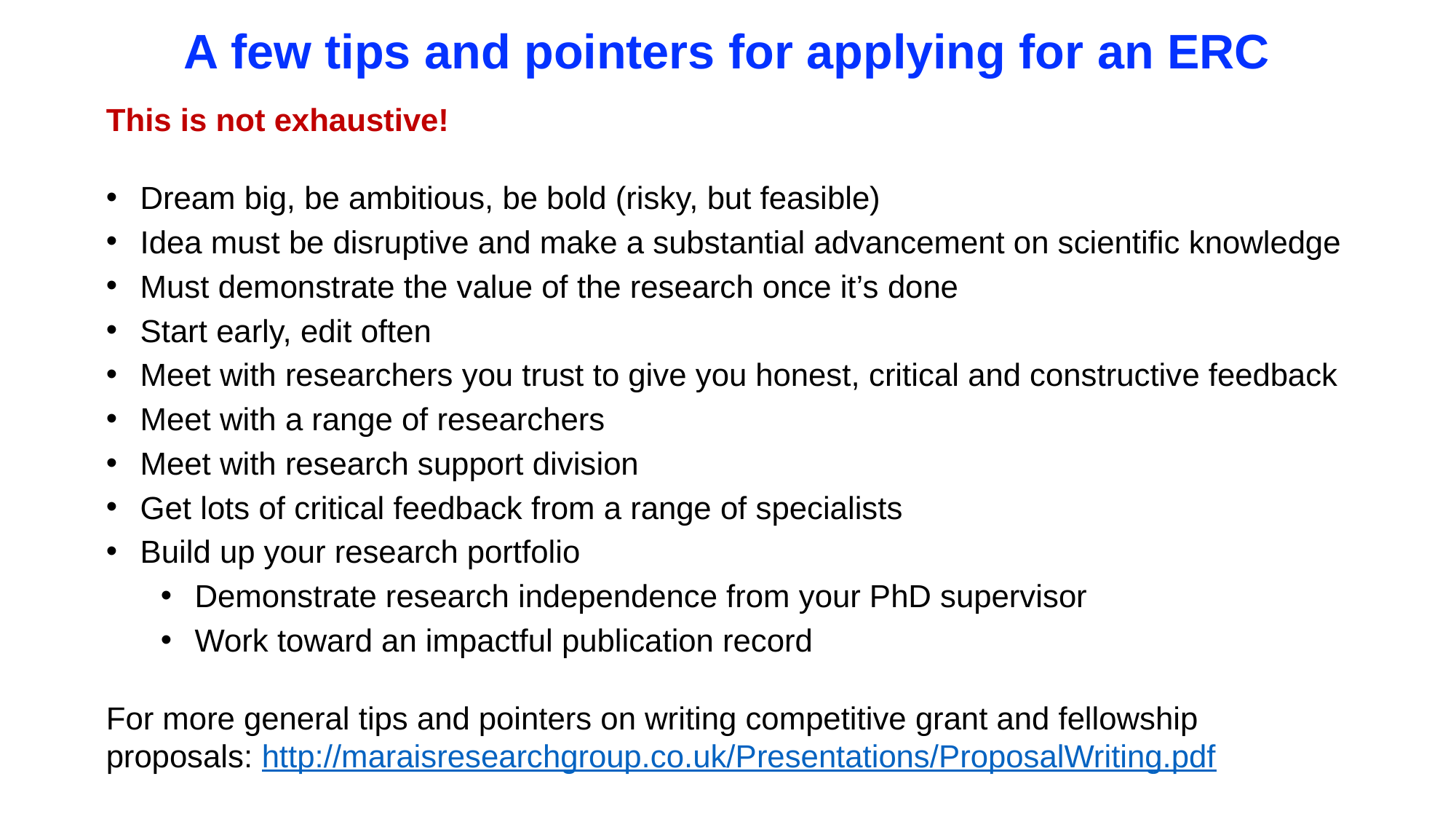

A few tips and pointers for applying for an ERC
This is not exhaustive!

Dream big, be ambitious, be bold (risky, but feasible)
Idea must be disruptive and make a substantial advancement on scientific knowledge
Must demonstrate the value of the research once it’s done
Start early, edit often
Meet with researchers you trust to give you honest, critical and constructive feedback
Meet with a range of researchers
Meet with research support division
Get lots of critical feedback from a range of specialists
Build up your research portfolio
Demonstrate research independence from your PhD supervisor
Work toward an impactful publication record

For more general tips and pointers on writing competitive grant and fellowship proposals: http://maraisresearchgroup.co.uk/Presentations/ProposalWriting.pdf